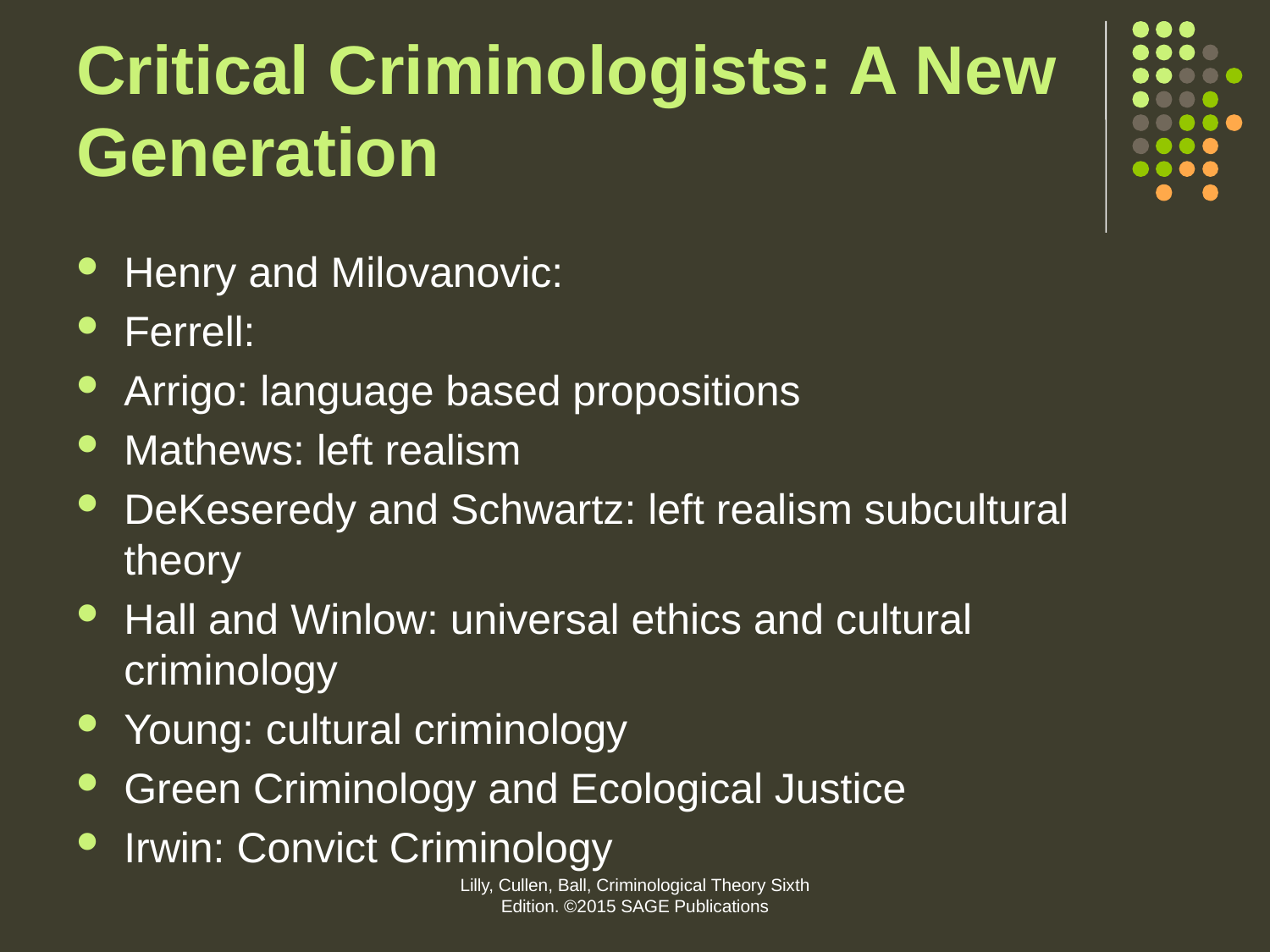

# Critical Criminologists: A New Generation
Henry and Milovanovic:
Ferrell:
Arrigo: language based propositions
Mathews: left realism
DeKeseredy and Schwartz: left realism subcultural theory
Hall and Winlow: universal ethics and cultural criminology
Young: cultural criminology
Green Criminology and Ecological Justice
Irwin: Convict Criminology

Lilly, Cullen, Ball, Criminological Theory Sixth Edition. ©2015 SAGE Publications